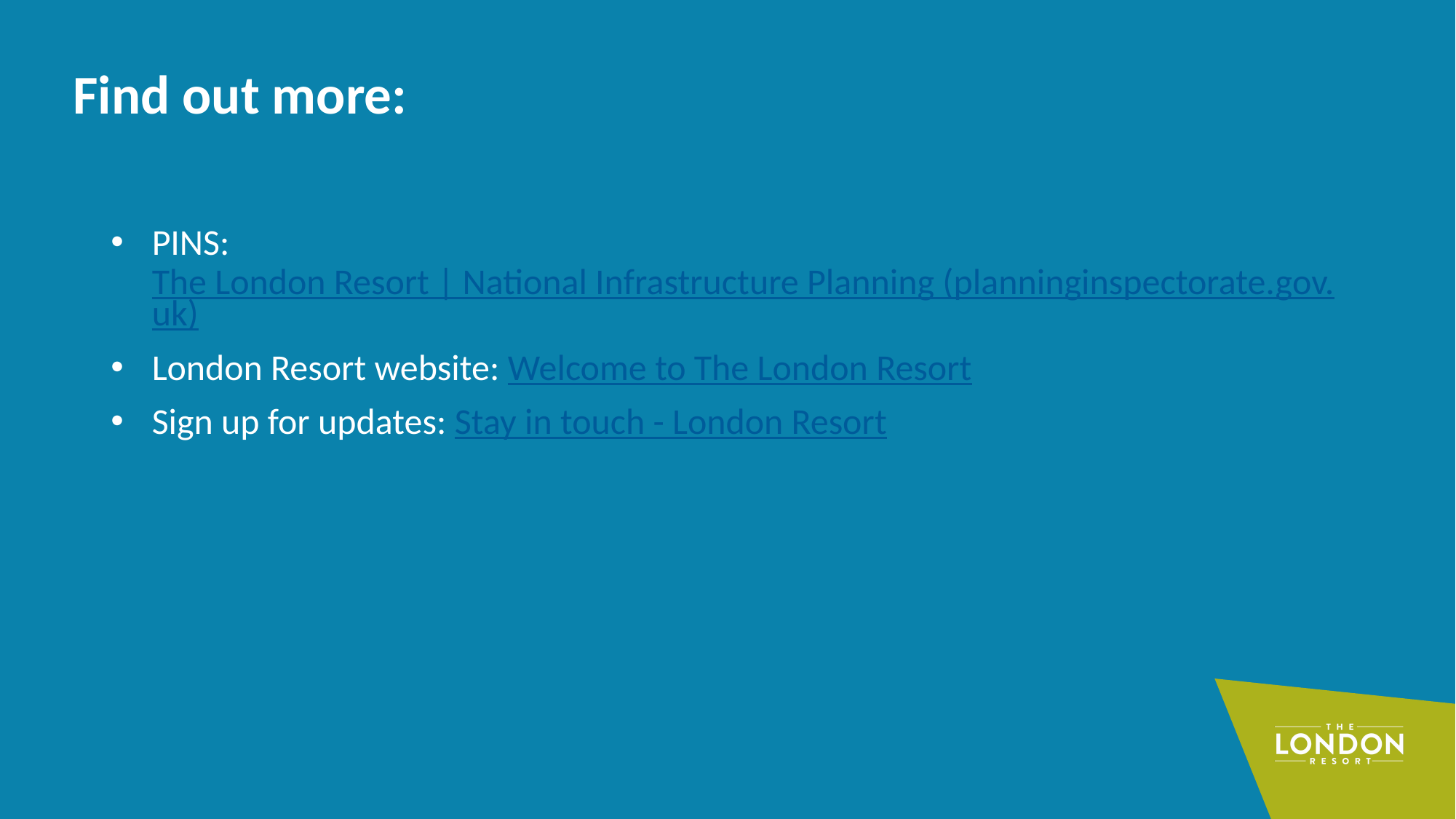

# Find out more:
PINS: The London Resort | National Infrastructure Planning (planninginspectorate.gov.uk)
London Resort website: Welcome to The London Resort
Sign up for updates: Stay in touch - London Resort